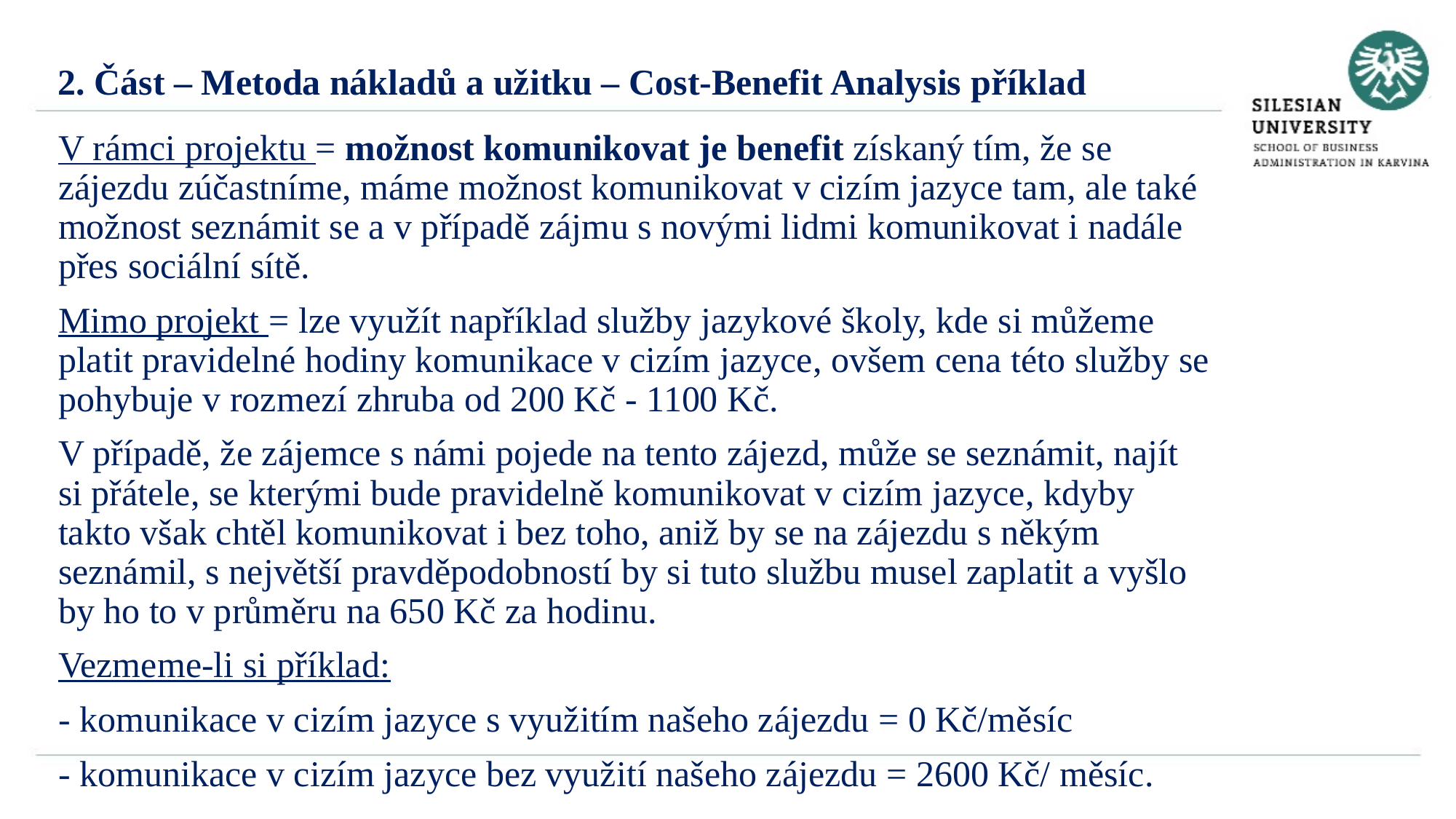

2. Část – Metoda nákladů a užitku – Cost-Benefit Analysis příklad
V rámci projektu = možnost komunikovat je benefit získaný tím, že se zájezdu zúčastníme, máme možnost komunikovat v cizím jazyce tam, ale také možnost seznámit se a v případě zájmu s novými lidmi komunikovat i nadále přes sociální sítě.
Mimo projekt = lze využít například služby jazykové školy, kde si můžeme platit pravidelné hodiny komunikace v cizím jazyce, ovšem cena této služby se pohybuje v rozmezí zhruba od 200 Kč - 1100 Kč.
V případě, že zájemce s námi pojede na tento zájezd, může se seznámit, najít si přátele, se kterými bude pravidelně komunikovat v cizím jazyce, kdyby takto však chtěl komunikovat i bez toho, aniž by se na zájezdu s někým seznámil, s největší pravděpodobností by si tuto službu musel zaplatit a vyšlo by ho to v průměru na 650 Kč za hodinu.
Vezmeme-li si příklad:
- komunikace v cizím jazyce s využitím našeho zájezdu = 0 Kč/měsíc
- komunikace v cizím jazyce bez využití našeho zájezdu = 2600 Kč/ měsíc.